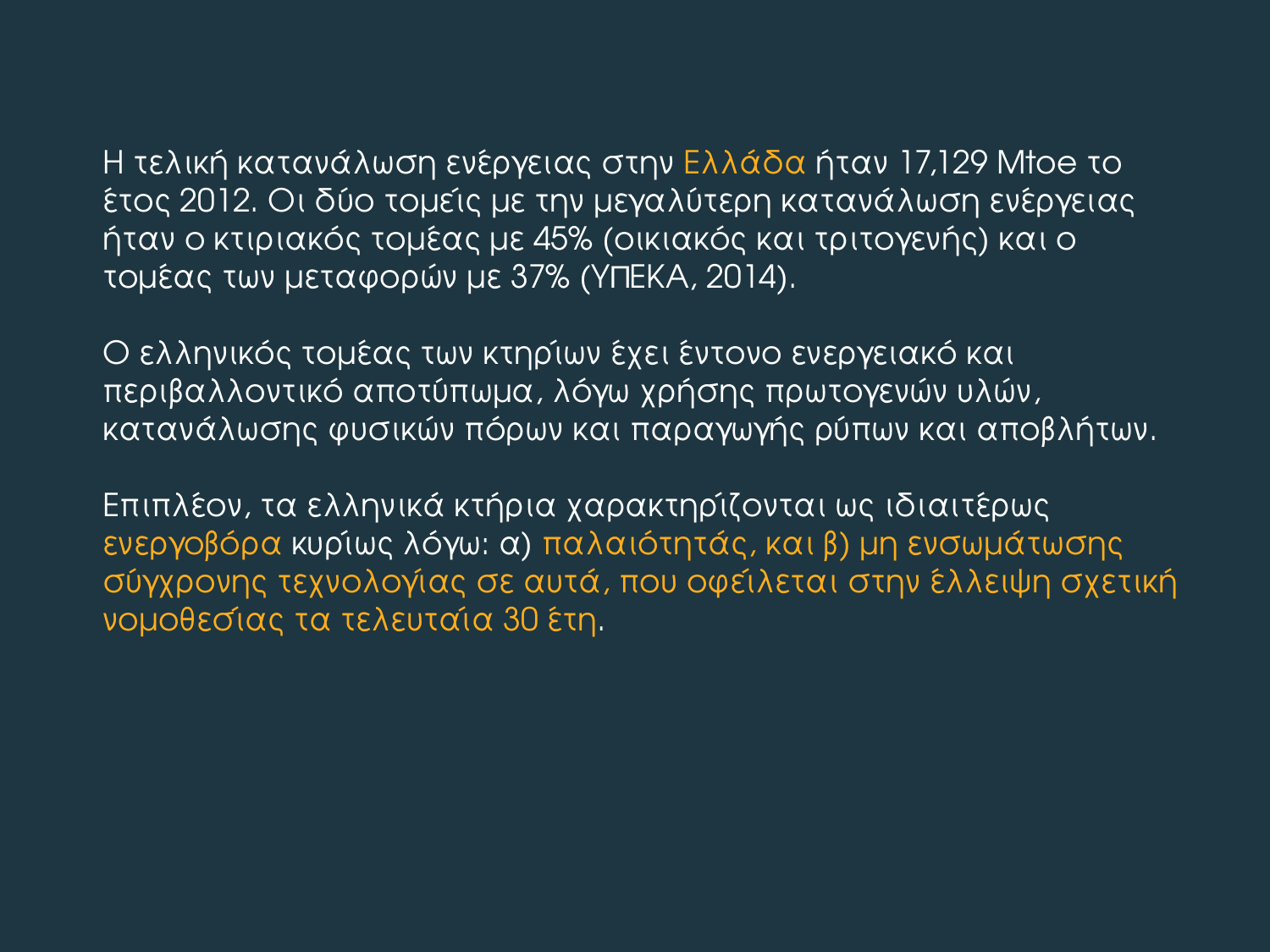

Η τελική κατανάλωση ενέργειας στην Ελλάδα ήταν 17,129 Mtoe το έτος 2012. Οι δύο τομείς με την μεγαλύτερη κατανάλωση ενέργειας ήταν ο κτιριακός τομέας με 45% (οικιακός και τριτογενής) και ο τομέας των μεταφορών με 37% (ΥΠΕΚΑ, 2014).

Ο ελληνικός τομέας των κτηρίων έχει έντονο ενεργειακό και περιβαλλοντικό αποτύπωμα, λόγω χρήσης πρωτογενών υλών, κατανάλωσης φυσικών πόρων και παραγωγής ρύπων και αποβλήτων.

Επιπλέον, τα ελληνικά κτήρια χαρακτηρίζονται ως ιδιαιτέρως ενεργοβόρα κυρίως λόγω: α) παλαιότητάς, και β) μη ενσωμάτωσης σύγχρονης τεχνολογίας σε αυτά, που οφείλεται στην έλλειψη σχετική νομοθεσίας τα τελευταία 30 έτη.